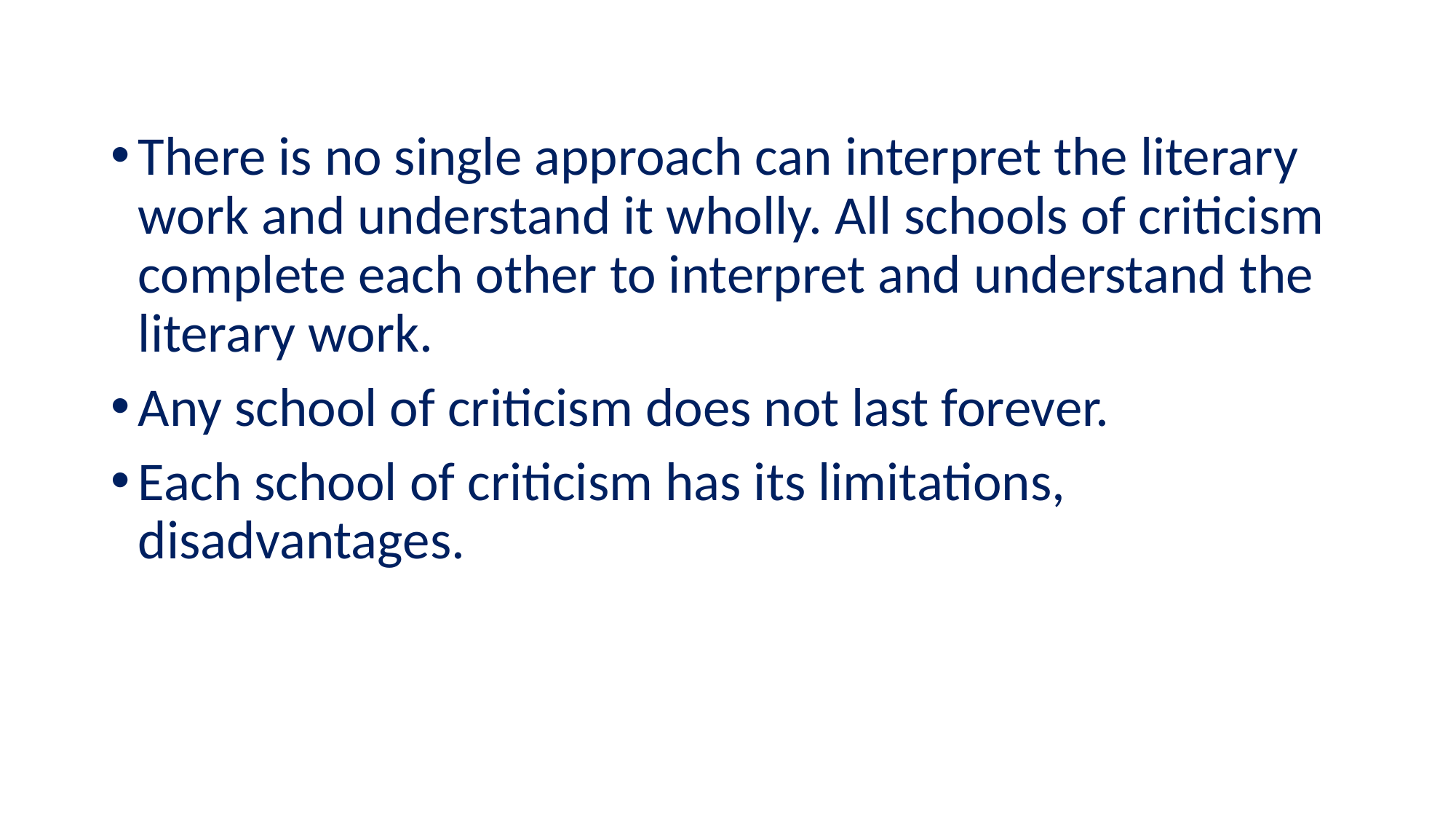

There is no single approach can interpret the literary work and understand it wholly. All schools of criticism complete each other to interpret and understand the literary work.
Any school of criticism does not last forever.
Each school of criticism has its limitations, disadvantages.